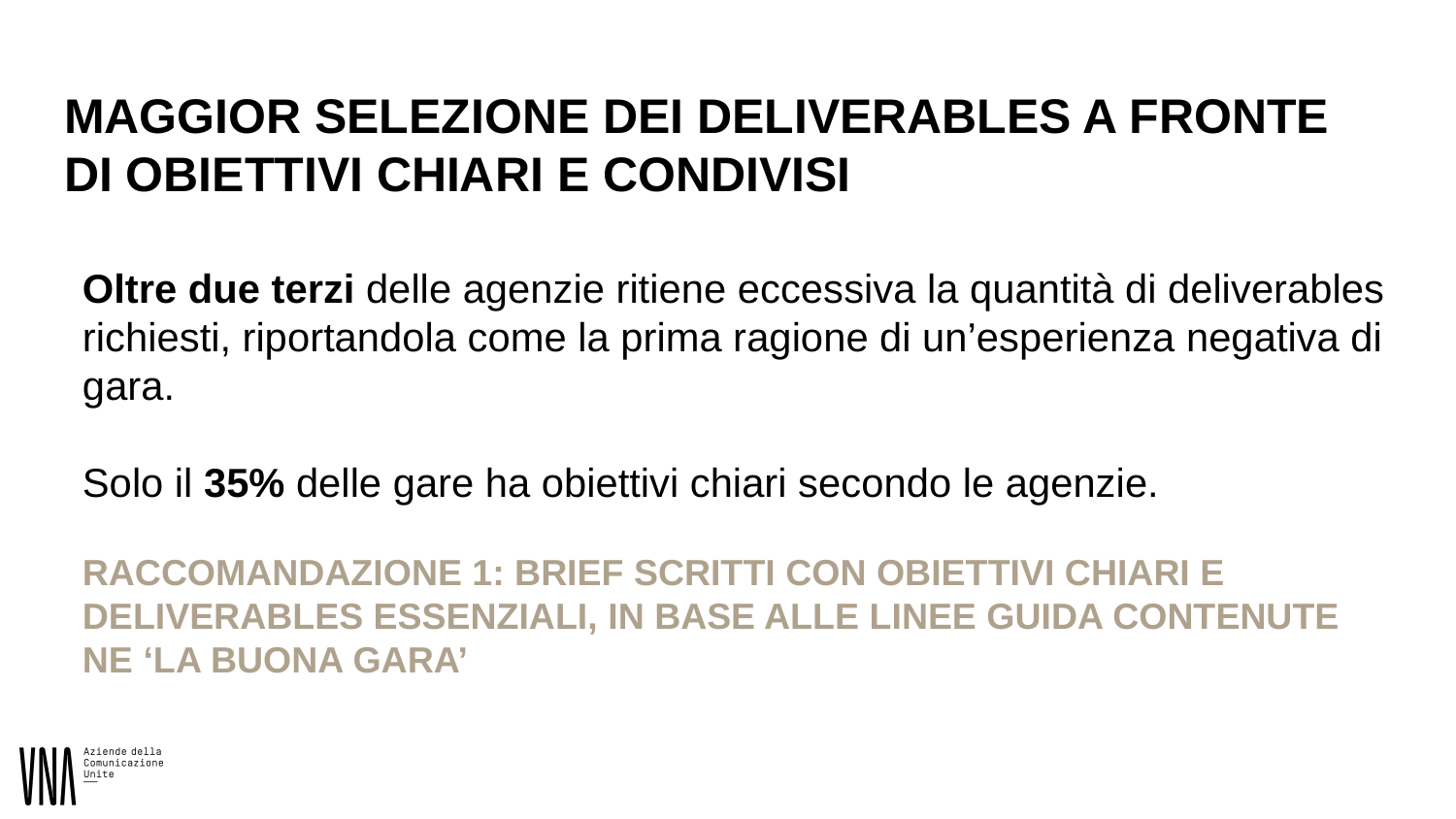

# MAGGIOR SELEZIONE DEI DELIVERABLES A FRONTE DI OBIETTIVI CHIARI E CONDIVISI
Oltre due terzi delle agenzie ritiene eccessiva la quantità di deliverables richiesti, riportandola come la prima ragione di un’esperienza negativa di gara.

Solo il 35% delle gare ha obiettivi chiari secondo le agenzie.

RACCOMANDAZIONE 1: BRIEF SCRITTI CON OBIETTIVI CHIARI E DELIVERABLES ESSENZIALI, IN BASE ALLE LINEE GUIDA CONTENUTE NE ‘LA BUONA GARA’